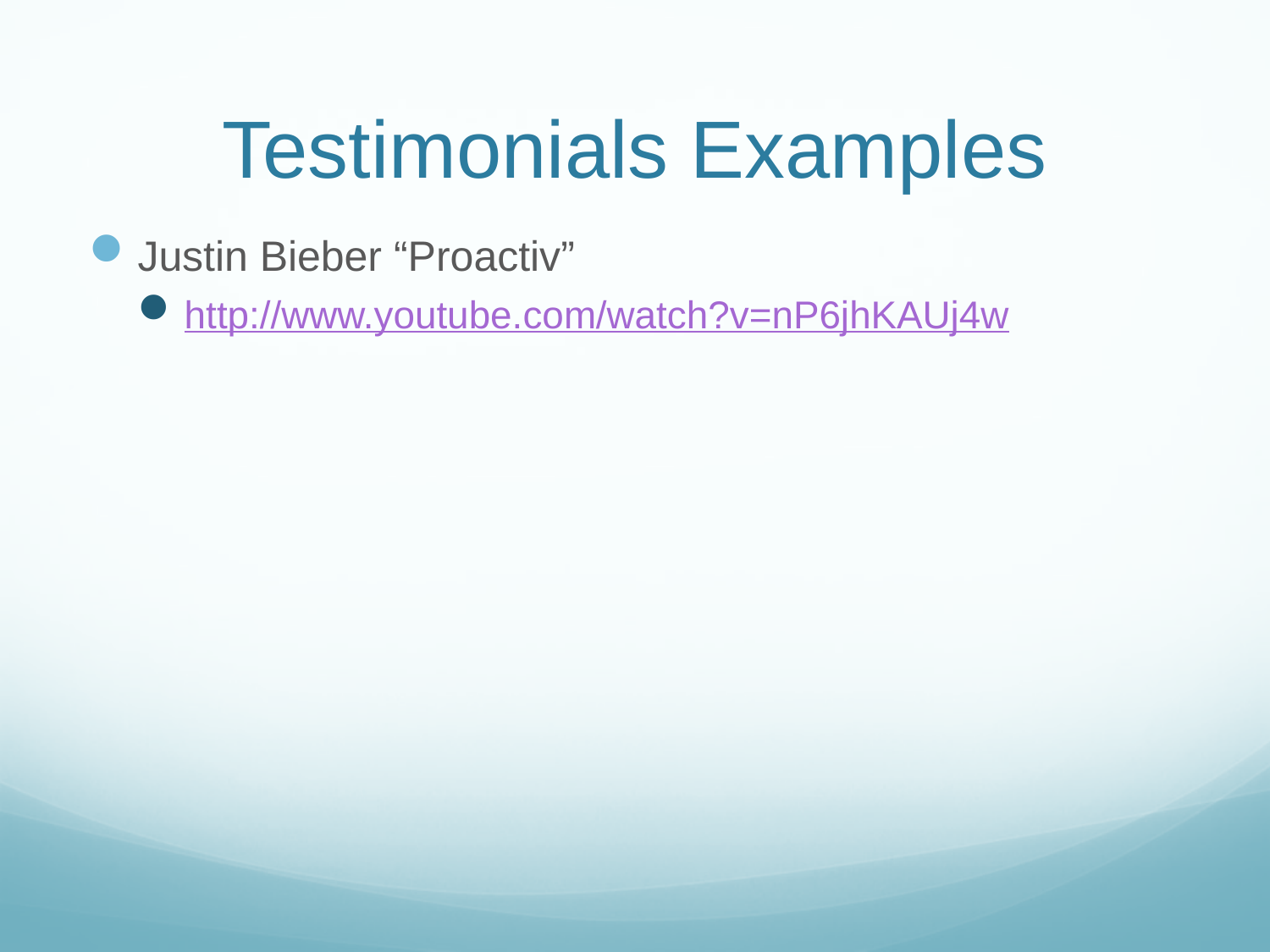

# Testimonials Examples
Justin Bieber “Proactiv”
http://www.youtube.com/watch?v=nP6jhKAUj4w